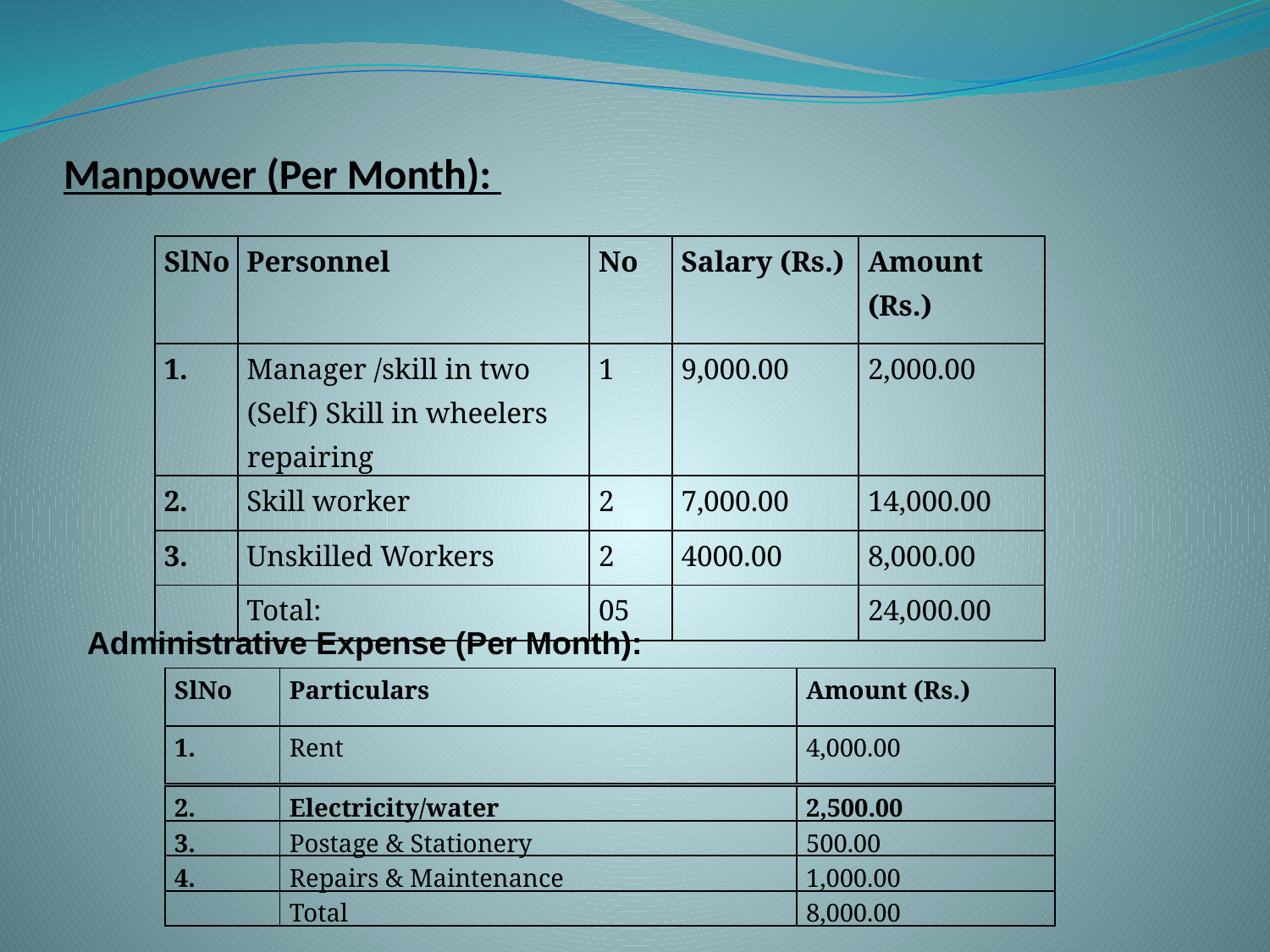

# Manpower (Per Month):
| SlNo | Personnel | No | Salary (Rs.) | Amount (Rs.) |
| --- | --- | --- | --- | --- |
| 1. | Manager /skill in two (Self) Skill in wheelers repairing | 1 | 9,000.00 | 2,000.00 |
| 2. | Skill worker | 2 | 7,000.00 | 14,000.00 |
| 3. | Unskilled Workers | 2 | 4000.00 | 8,000.00 |
|  | Total: | 05 |  | 24,000.00 |
 Administrative Expense (Per Month):
| SlNo | Particulars | Amount (Rs.) |
| --- | --- | --- |
| 1. | Rent | 4,000.00 |
| 2. | Electricity/water | 2,500.00 |
| --- | --- | --- |
| 3. | Postage & Stationery | 500.00 |
| 4. | Repairs & Maintenance | 1,000.00 |
|  | Total | 8,000.00 |